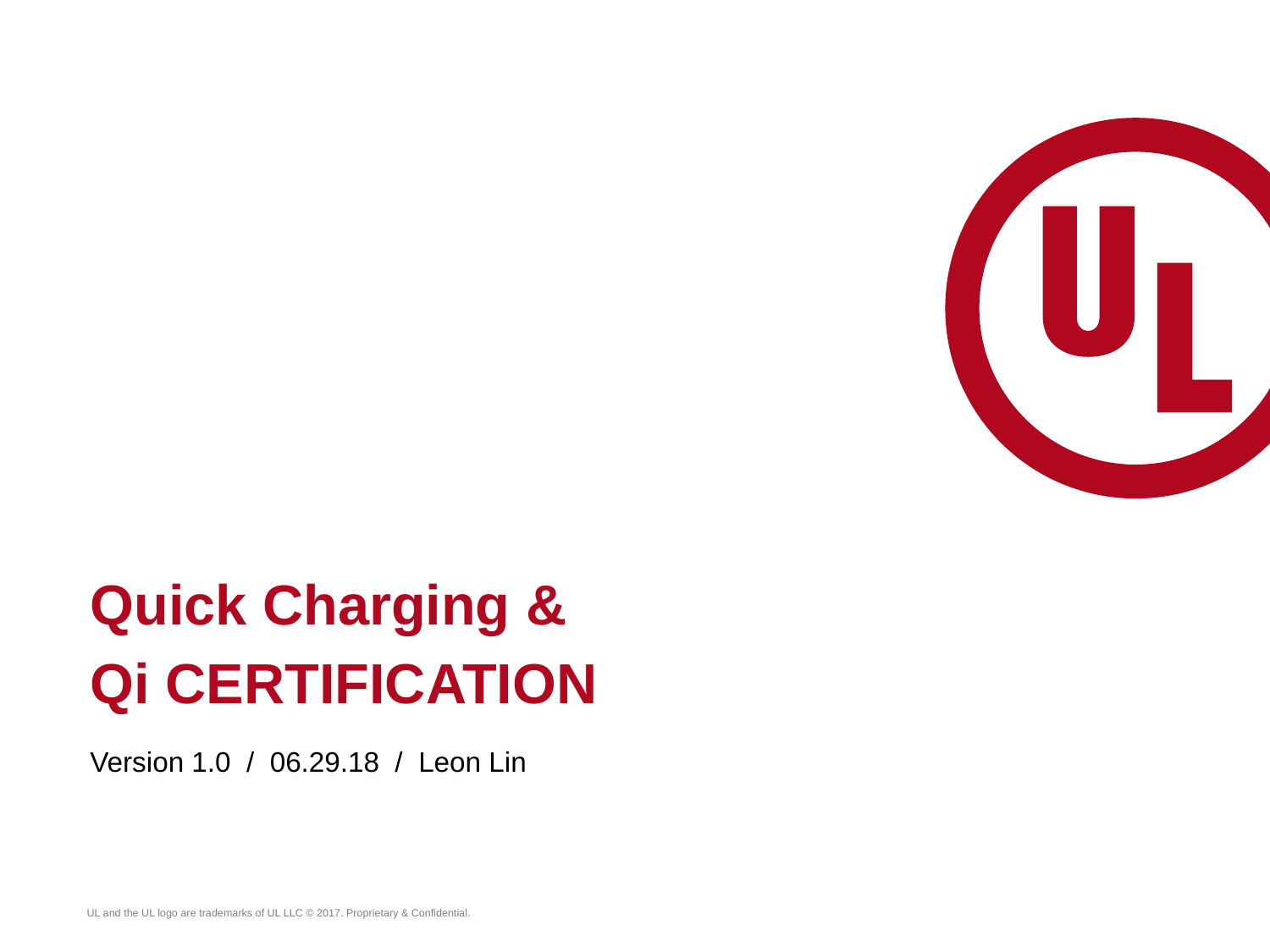

Quick Charging &
Qi Certification
Version 1.0  /  06.29.18  /  Leon Lin
UL and the UL logo are trademarks of UL LLC © 2017. Proprietary & Confidential.